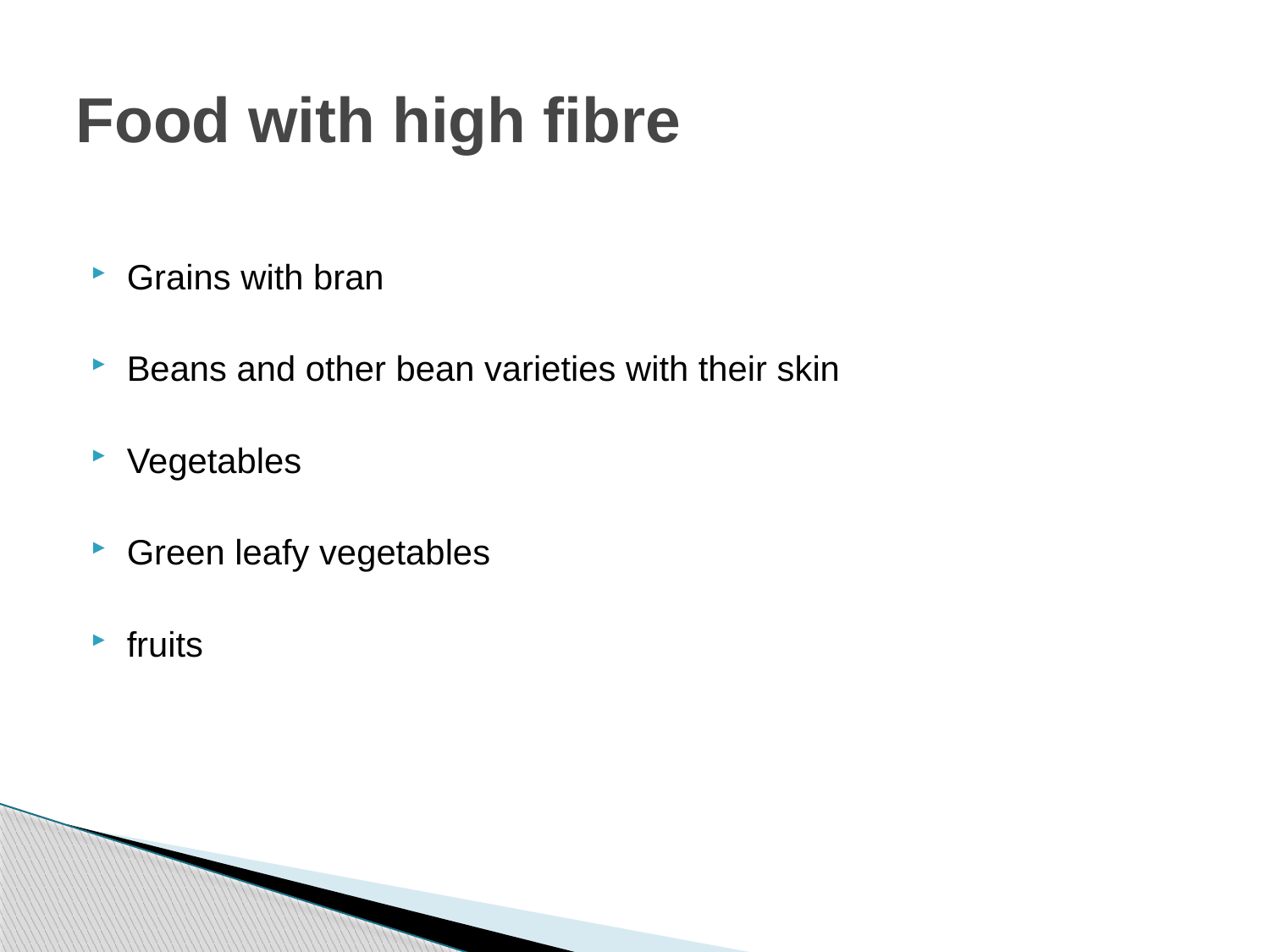

# Food with high fibre
Grains with bran
Beans and other bean varieties with their skin
Vegetables
Green leafy vegetables
fruits